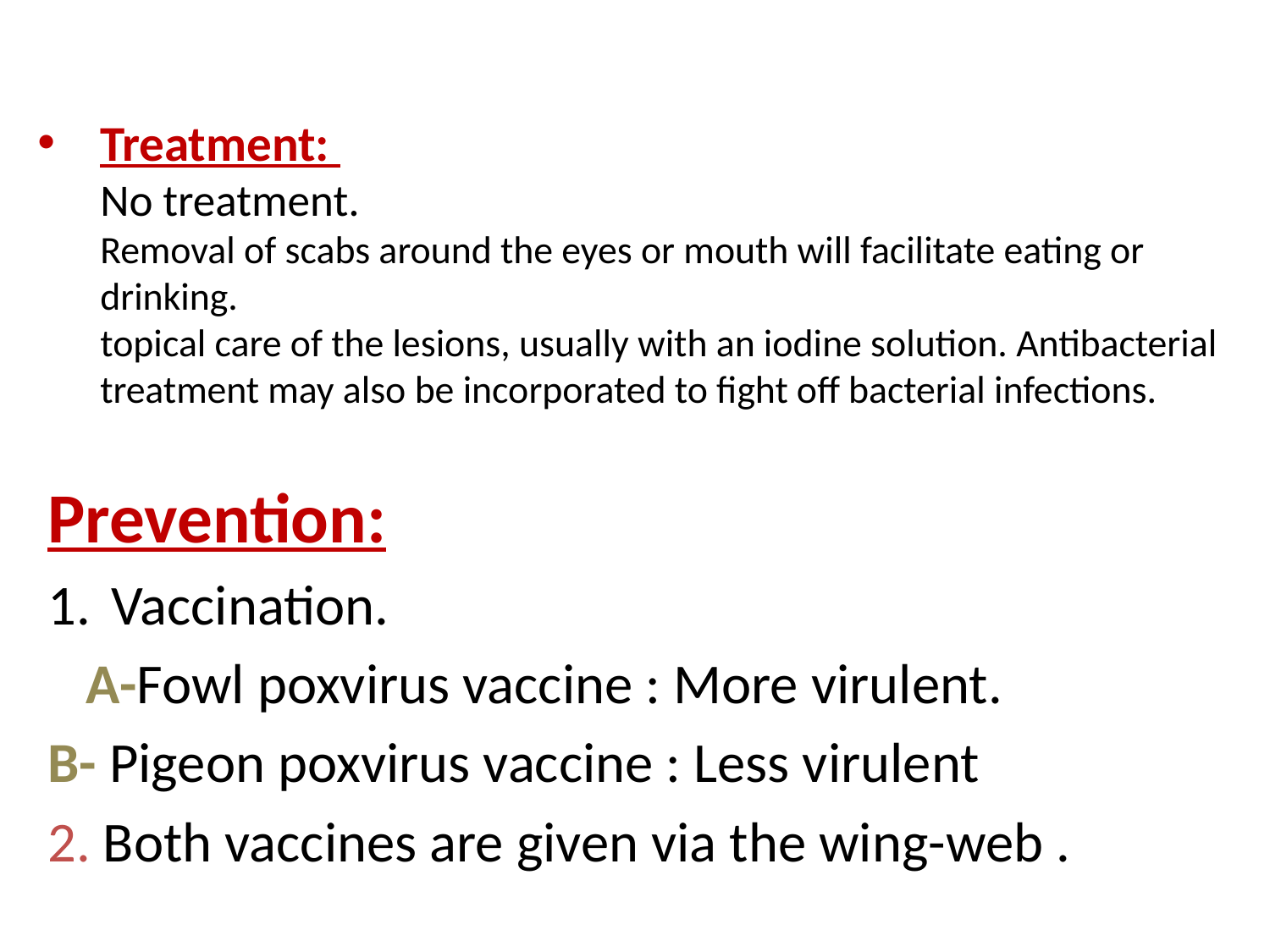

# Treatment: No treatment. Removal of scabs around the eyes or mouth will facilitate eating or drinking. topical care of the lesions, usually with an iodine solution. Antibacterial treatment may also be incorporated to fight off bacterial infections.
Prevention:
Vaccination.
   A-Fowl poxvirus vaccine : More virulent.
B- Pigeon poxvirus vaccine : Less virulent
2. Both vaccines are given via the wing-web .